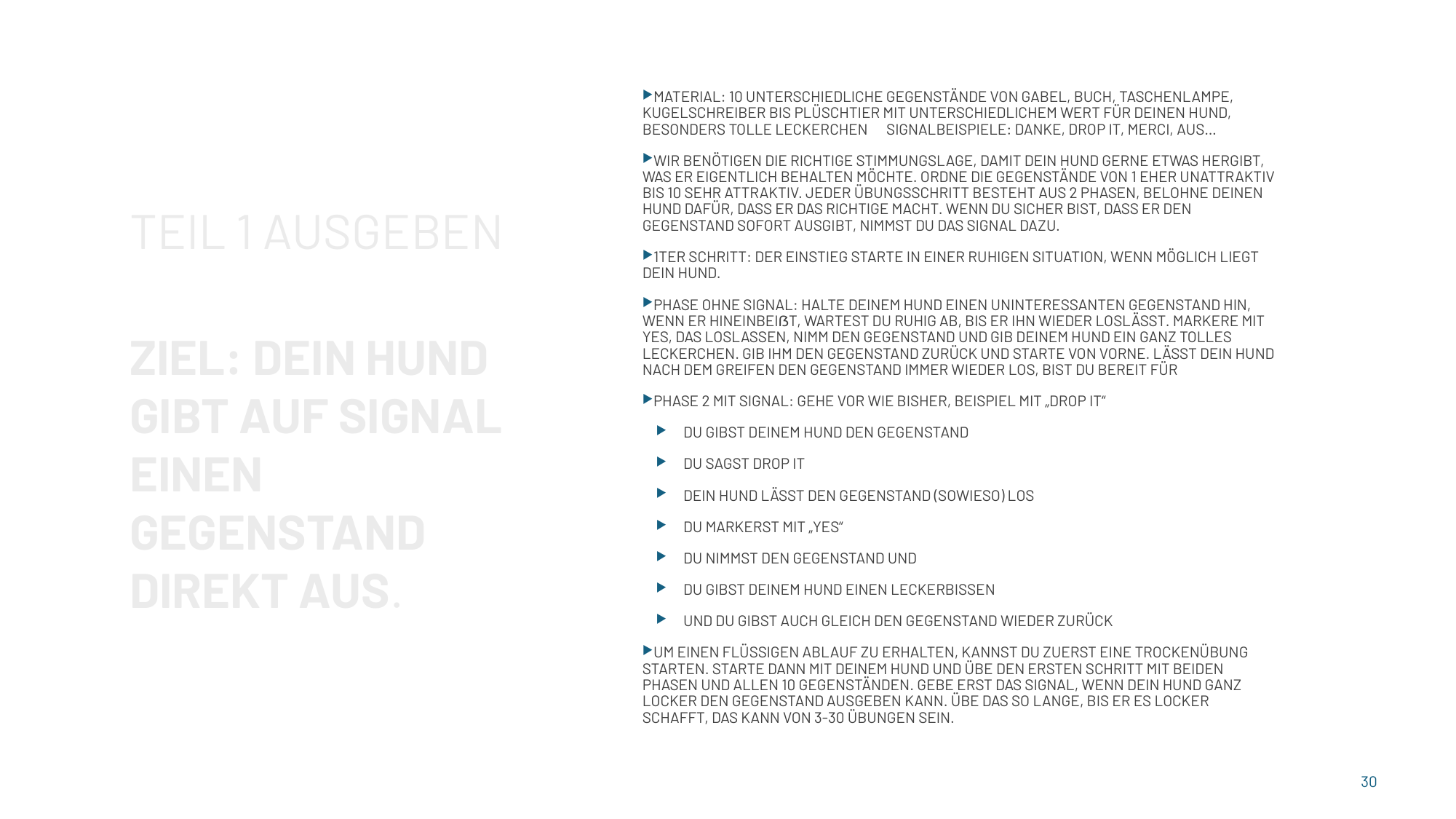

Material: 10 unterschiedliche Gegenstände von Gabel, Buch, Taschenlampe, Kugelschreiber bis Plüschtier mit unterschiedlichem Wert für deinen Hund, besonders tolle Leckerchen      Signalbeispiele: Danke, Drop it, Merci, Aus…
Wir benötigen die richtige Stimmungslage, damit dein Hund gerne etwas hergibt, was er eigentlich behalten möchte. Ordne die Gegenstände von 1 eher unattraktiv bis 10 sehr attraktiv. Jeder Übungsschritt besteht aus 2 Phasen, belohne deinen Hund dafür, dass er das Richtige macht. Wenn du sicher bist, dass er den Gegenstand sofort ausgibt, nimmst du das Signal dazu.
1ter Schritt: Der Einstieg Starte in einer ruhigen Situation, wenn möglich liegt dein Hund.
Phase ohne Signal: halte deinem Hund einen uninteressanten Gegenstand hin, wenn er hineinbeißt, wartest du ruhig ab, bis er ihn wieder loslässt. Markere mit Yes, das Loslassen, nimm den Gegenstand und gib deinem Hund ein ganz tolles Leckerchen. Gib ihm den Gegenstand zurück und starte von vorne. Lässt dein Hund nach dem Greifen den Gegenstand immer wieder los, bist du bereit für
Phase 2 mit Signal: gehe vor wie bisher, Beispiel mit „Drop it“
Du gibst deinem Hund den Gegenstand
Du sagst Drop it
Dein Hund lässt den Gegenstand (sowieso) los
Du markerst mit „YES“
Du nimmst den Gegenstand und
Du gibst deinem Hund einen Leckerbissen
Und du gibst auch gleich den Gegenstand wieder zurück
Um einen flüssigen Ablauf zu erhalten, kannst du zuerst eine Trockenübung starten. Starte dann mit deinem Hund und übe den ersten Schritt mit beiden Phasen und allen 10 Gegenständen. Gebe erst das Signal, wenn dein Hund ganz locker den Gegenstand ausgeben kann. Übe das so lange, bis er es locker schafft, das kann von 3-30 Übungen sein.
Teil 1 Ausgeben
Ziel: Dein Hund gibt auf Signal einen Gegenstand direkt aus.
30